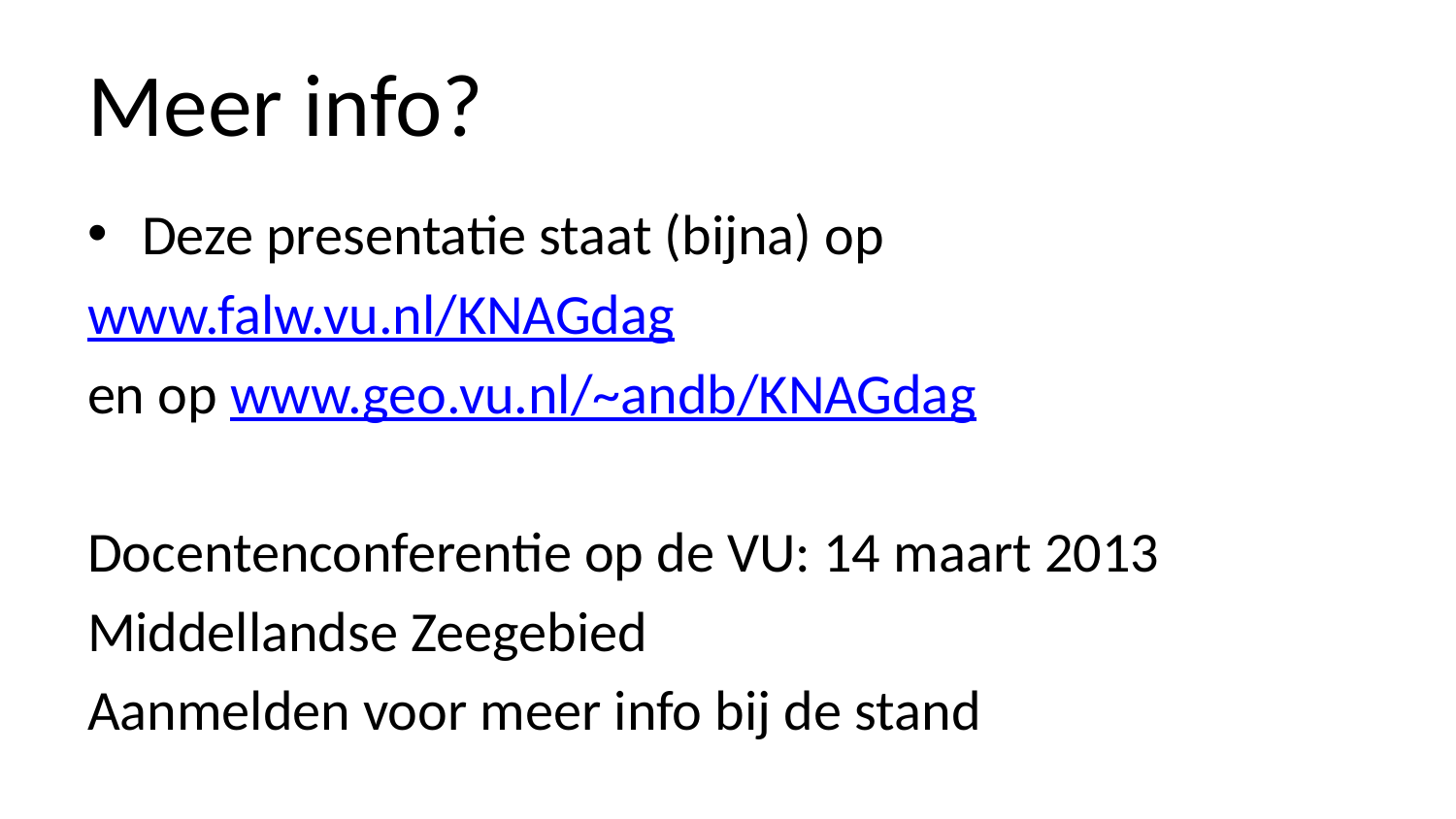

# Meer info?
Deze presentatie staat (bijna) op
www.falw.vu.nl/KNAGdag
en op www.geo.vu.nl/~andb/KNAGdag

Docentenconferentie op de VU: 14 maart 2013
Middellandse Zeegebied
Aanmelden voor meer info bij de stand